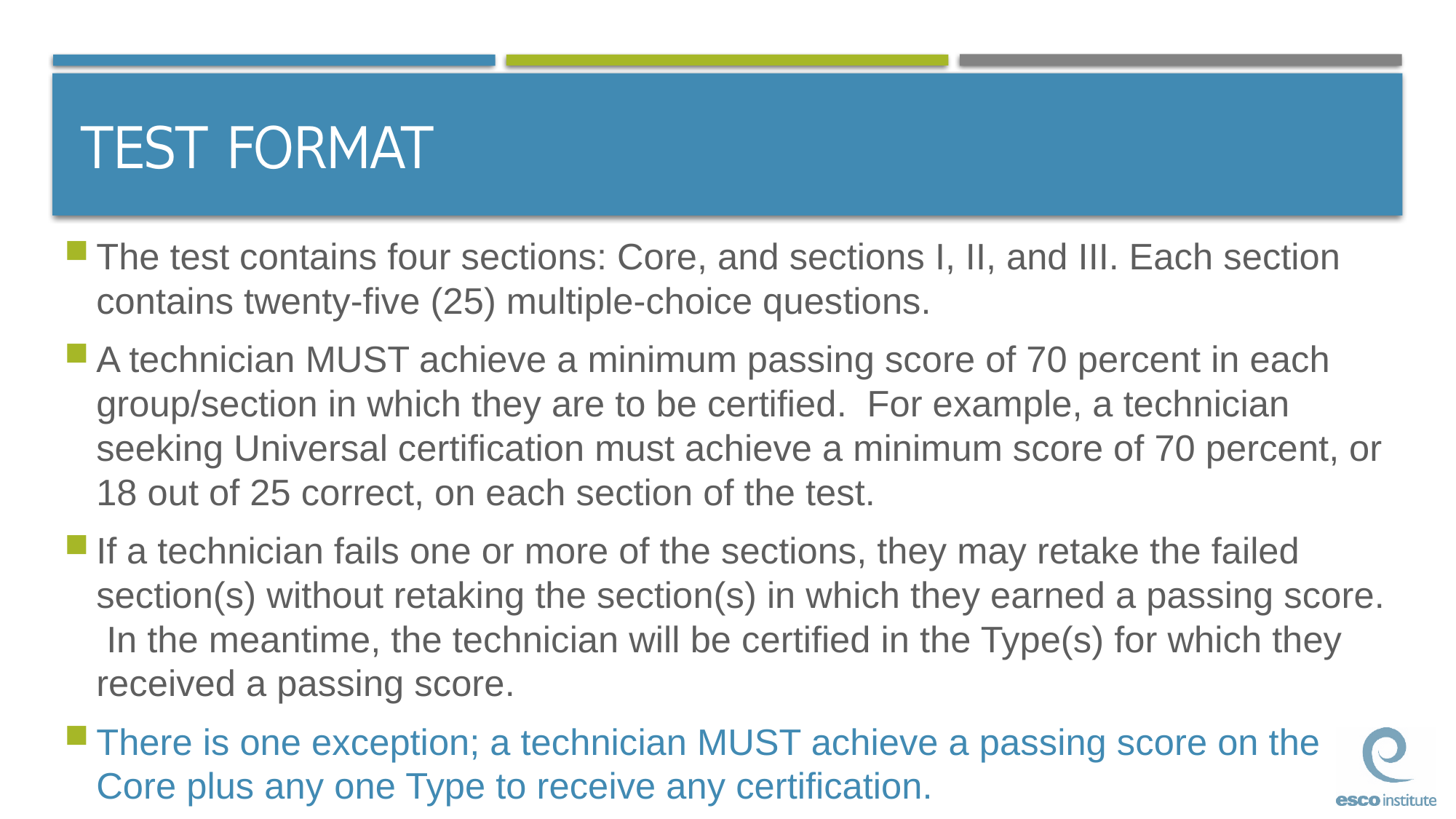

# TEST FORMAT
The test contains four sections: Core, and sections I, II, and III. Each section contains twenty-five (25) multiple-choice questions.
A technician MUST achieve a minimum passing score of 70 percent in each group/section in which they are to be certified.  For example, a technician seeking Universal certification must achieve a minimum score of 70 percent, or 18 out of 25 correct, on each section of the test.
If a technician fails one or more of the sections, they may retake the failed section(s) without retaking the section(s) in which they earned a passing score.  In the meantime, the technician will be certified in the Type(s) for which they received a passing score.
There is one exception; a technician MUST achieve a passing score on the Core plus any one Type to receive any certification.